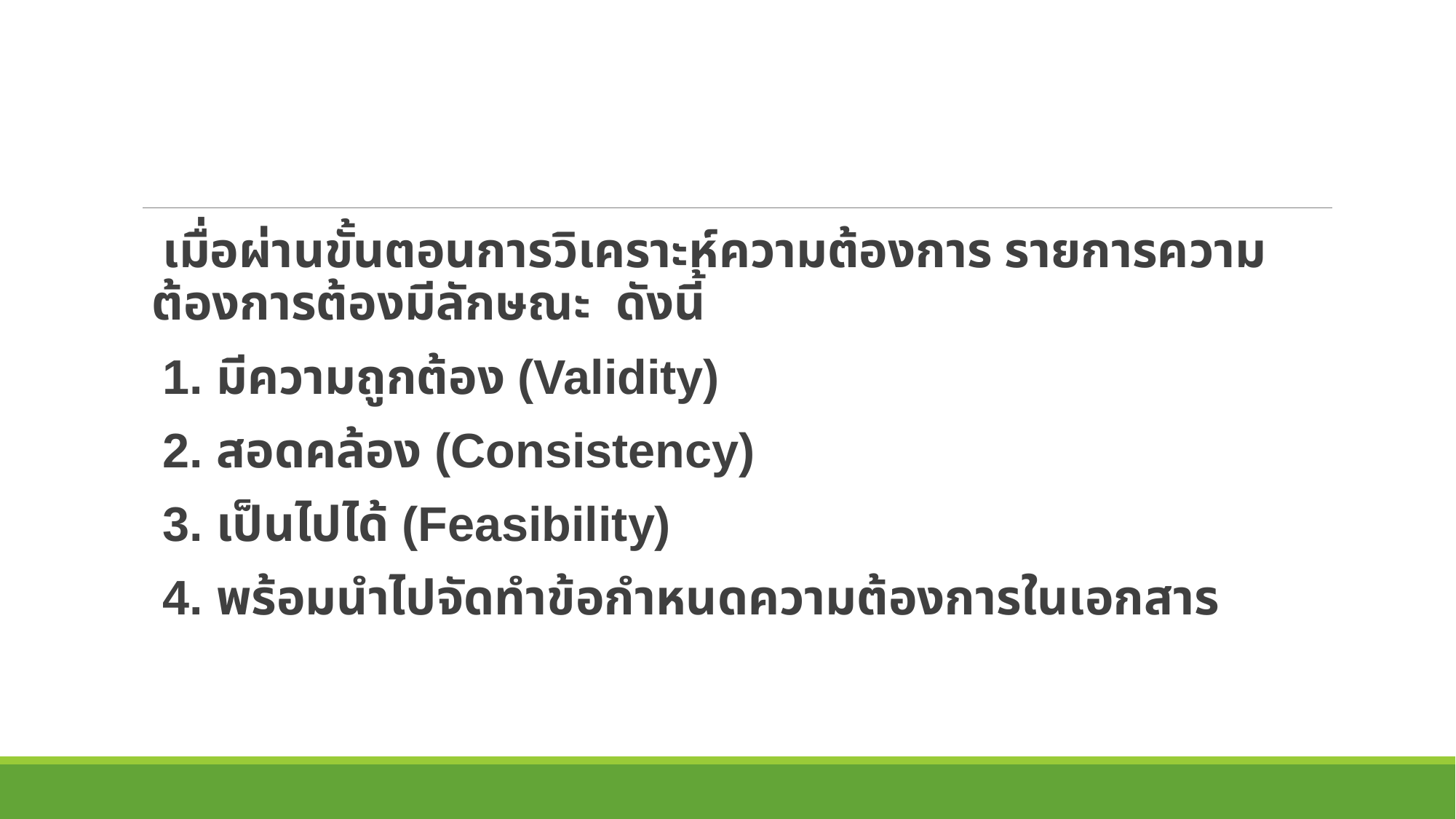

เมื่อผ่านขั้นตอนการวิเคราะห์ความต้องการ รายการความต้องการต้องมีลักษณะ  ดังนี้
1. มีความถูกต้อง (Validity)
2. สอดคล้อง (Consistency)
3. เป็นไปได้ (Feasibility)
4. พร้อมนำไปจัดทำข้อกำหนดความต้องการในเอกสาร